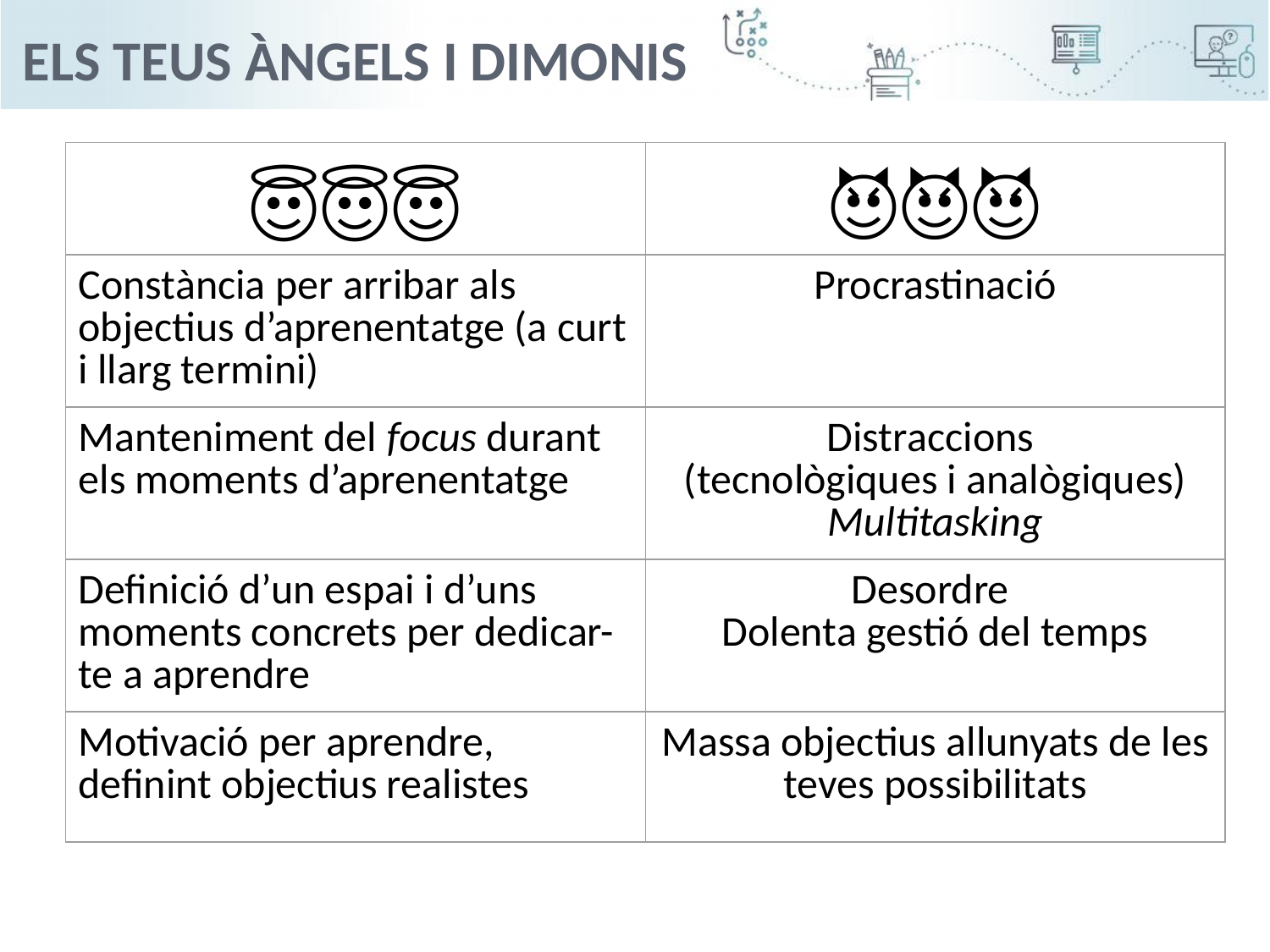

Els teus àngels i dimonis
| 😇😇😇 | 😈😈😈 |
| --- | --- |
| Constància per arribar als objectius d’aprenentatge (a curt i llarg termini) | Procrastinació |
| Manteniment del focus durant els moments d’aprenentatge | Distraccions (tecnològiques i analògiques) Multitasking |
| Definició d’un espai i d’uns moments concrets per dedicar-te a aprendre | Desordre Dolenta gestió del temps |
| Motivació per aprendre, definint objectius realistes | Massa objectius allunyats de les teves possibilitats |